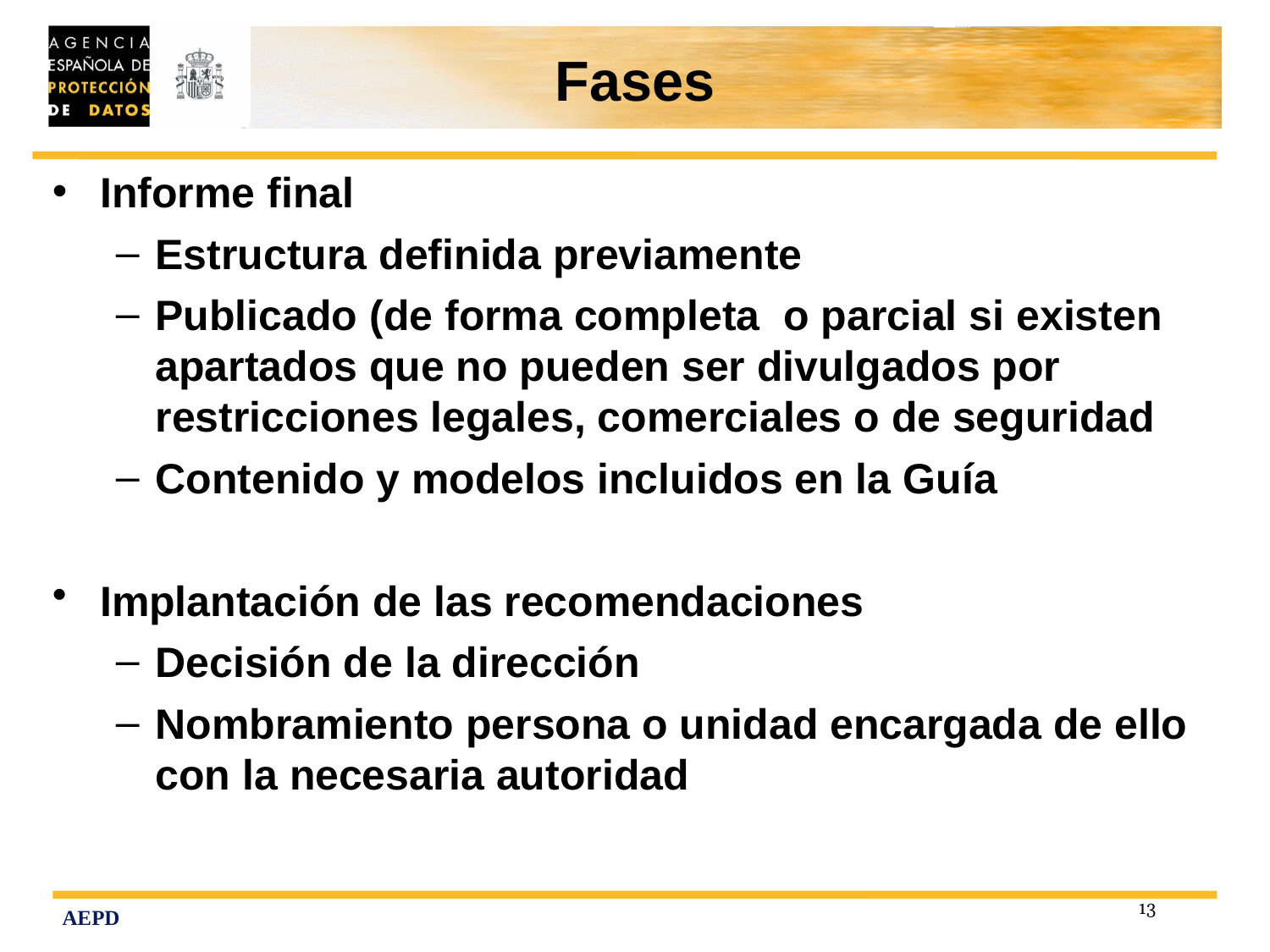

# Fases
Informe final
Estructura definida previamente
Publicado (de forma completa  o parcial si existen apartados que no pueden ser divulgados por restricciones legales, comerciales o de seguridad
Contenido y modelos incluidos en la Guía

Implantación de las recomendaciones
Decisión de la dirección
Nombramiento persona o unidad encargada de ello  con la necesaria autoridad